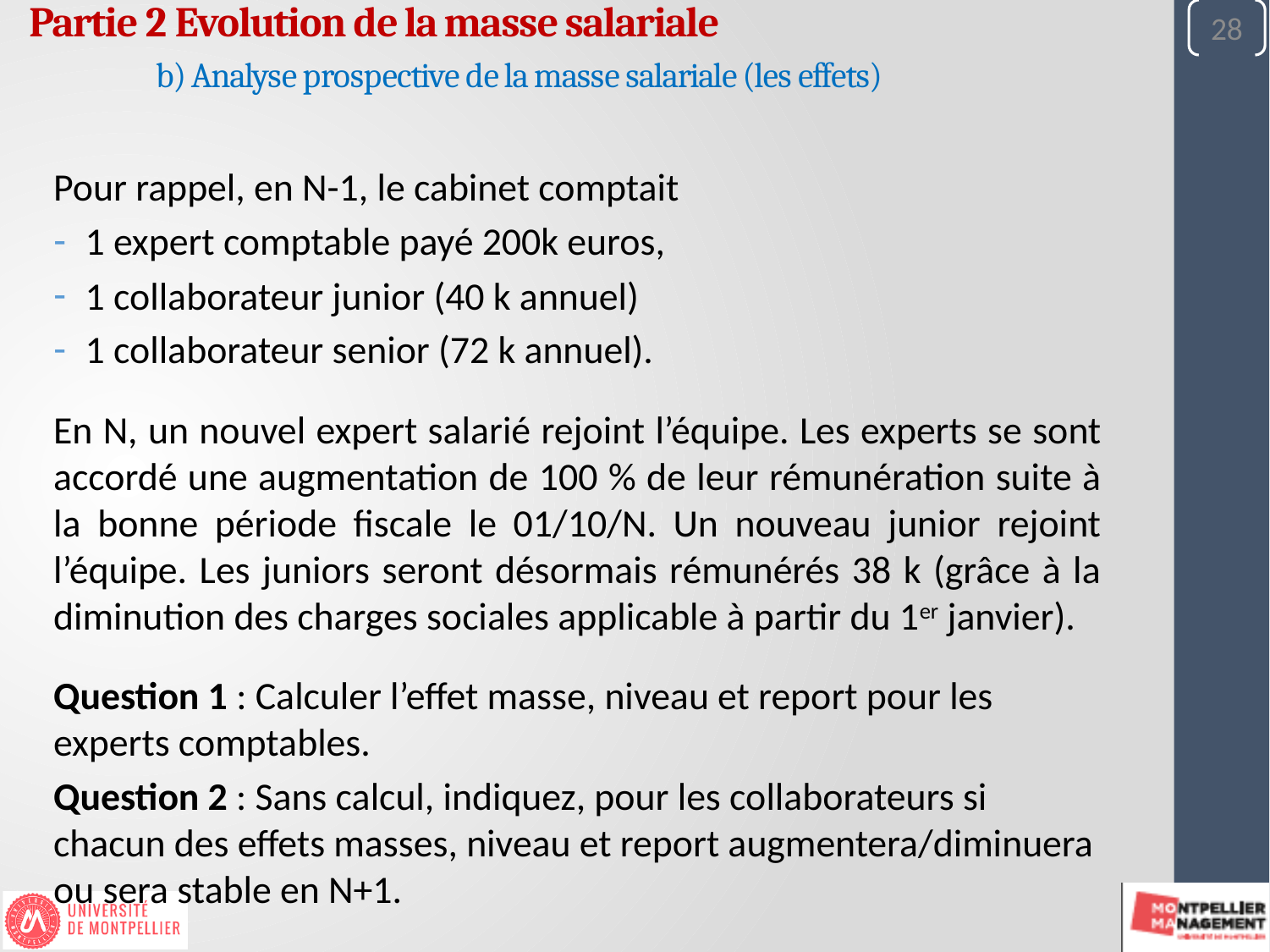

28
Partie 2 Evolution de la masse salariale
	b) Analyse prospective de la masse salariale (les effets)
Pour rappel, en N-1, le cabinet comptait
1 expert comptable payé 200k euros,
1 collaborateur junior (40 k annuel)
1 collaborateur senior (72 k annuel).

En N, un nouvel expert salarié rejoint l’équipe. Les experts se sont accordé une augmentation de 100 % de leur rémunération suite à la bonne période fiscale le 01/10/N. Un nouveau junior rejoint l’équipe. Les juniors seront désormais rémunérés 38 k (grâce à la diminution des charges sociales applicable à partir du 1er janvier).

Question 1 : Calculer l’effet masse, niveau et report pour les experts comptables.
Question 2 : Sans calcul, indiquez, pour les collaborateurs si chacun des effets masses, niveau et report augmentera/diminuera ou sera stable en N+1.